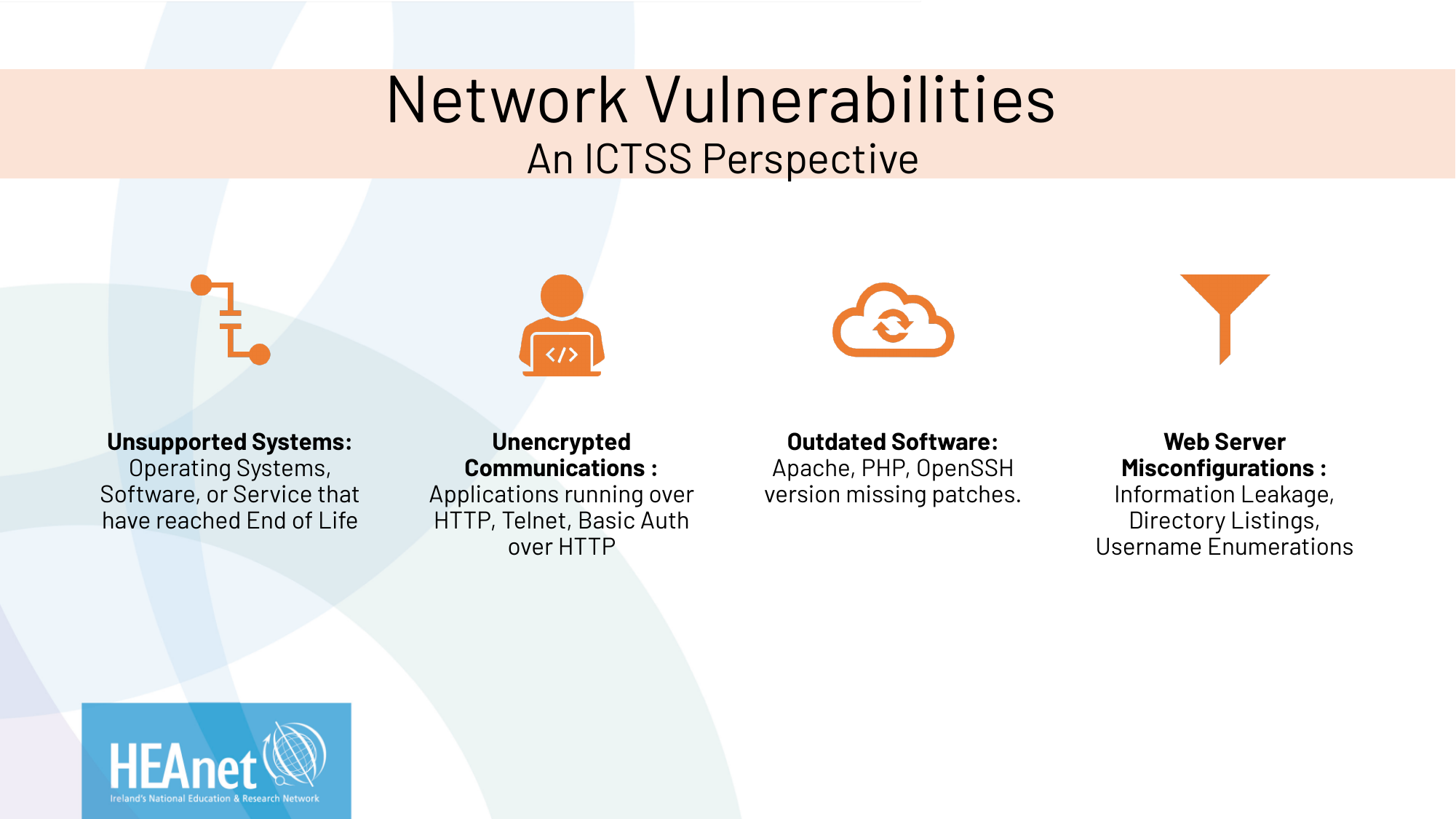

# Network Vulnerabilities An ICTSS Perspective

Unsupported Systems: Operating Systems, Software, or Service that have reached End of Life
Unencrypted Communications : Applications running over HTTP, Telnet, Basic Auth over HTTP
Outdated Software: Apache, PHP, OpenSSH version missing patches.
Web Server Misconfigurations : Information Leakage, Directory Listings, Username Enumerations